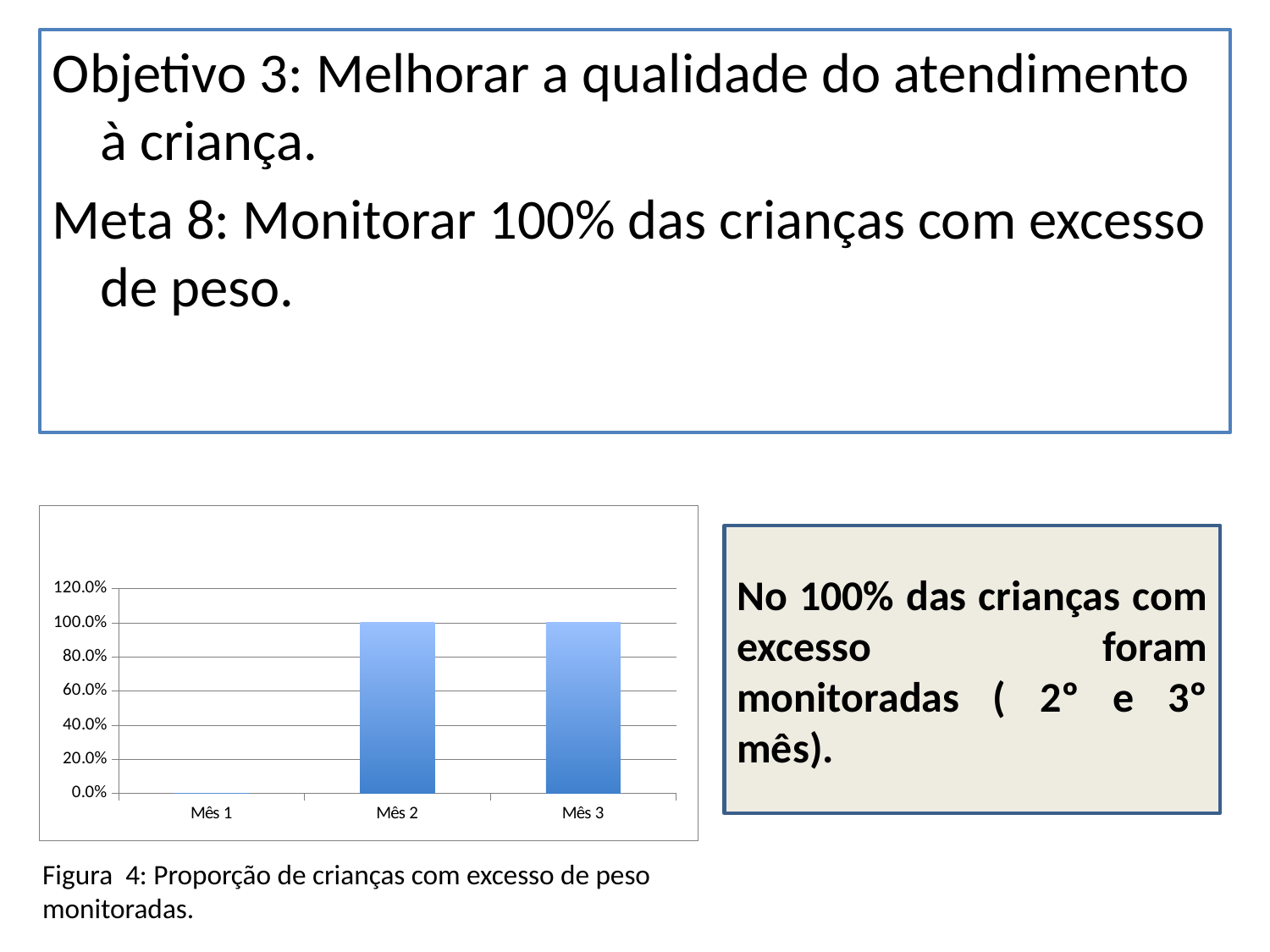

Objetivo 3: Melhorar a qualidade do atendimento à criança.
Meta 8: Monitorar 100% das crianças com excesso de peso.

### Chart

| Category | Proporção de crianças com excesso de peso monitoradas |
|---|---|
| Mês 1 | 0.0 |
| Mês 2 | 1.0 |
| Mês 3 | 1.0 |
No 100% das crianças com excesso foram monitoradas ( 2º e 3º mês).
Figura  4: Proporção de crianças com excesso de peso monitoradas.